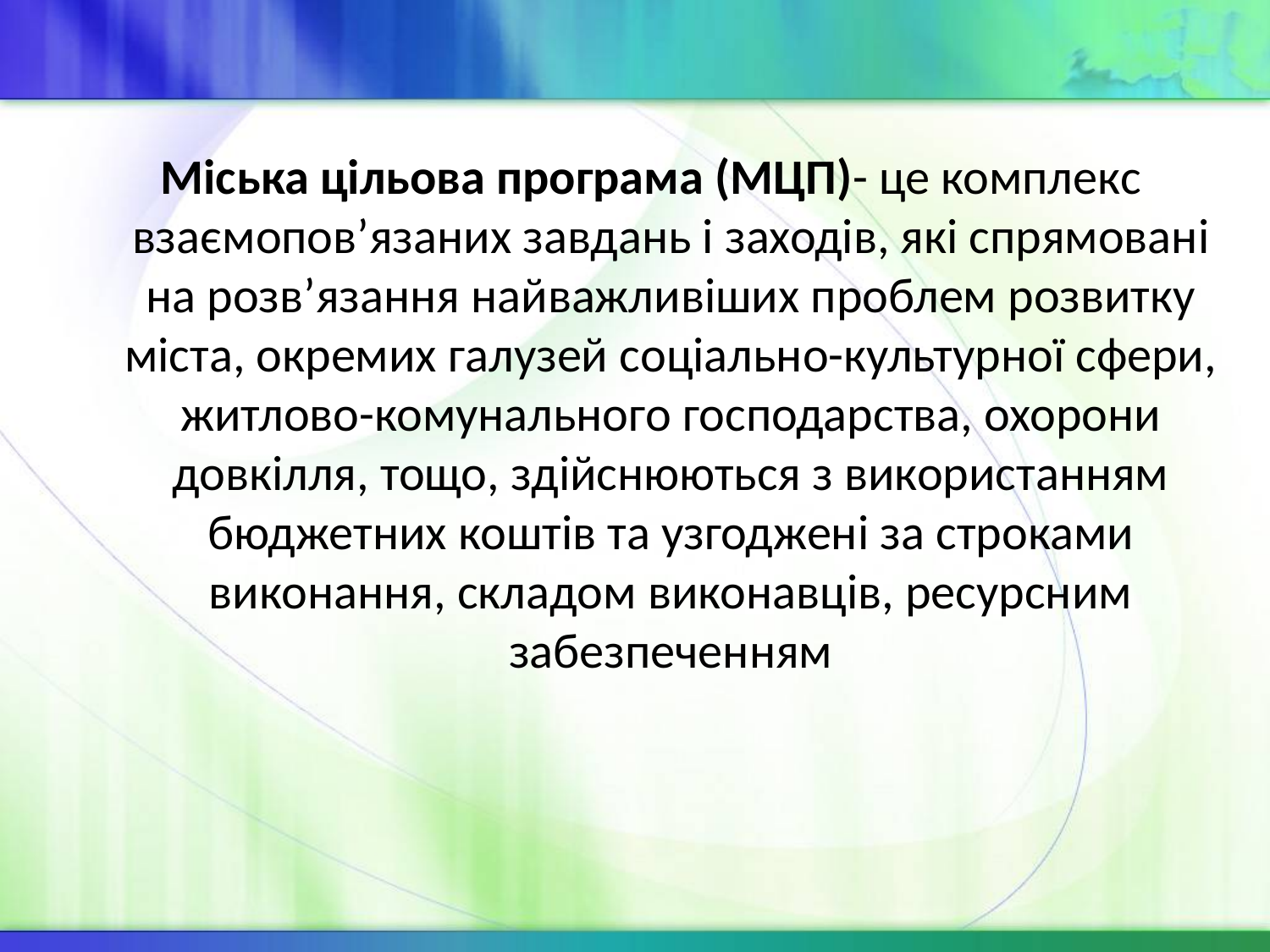

Міська цільова програма (МЦП)- це комплекс взаємопов’язаних завдань і заходів, які спрямовані на розв’язання найважливіших проблем розвитку міста, окремих галузей соціально-культурної сфери, житлово-комунального господарства, охорони довкілля, тощо, здійснюються з використанням бюджетних коштів та узгоджені за строками виконання, складом виконавців, ресурсним забезпеченням